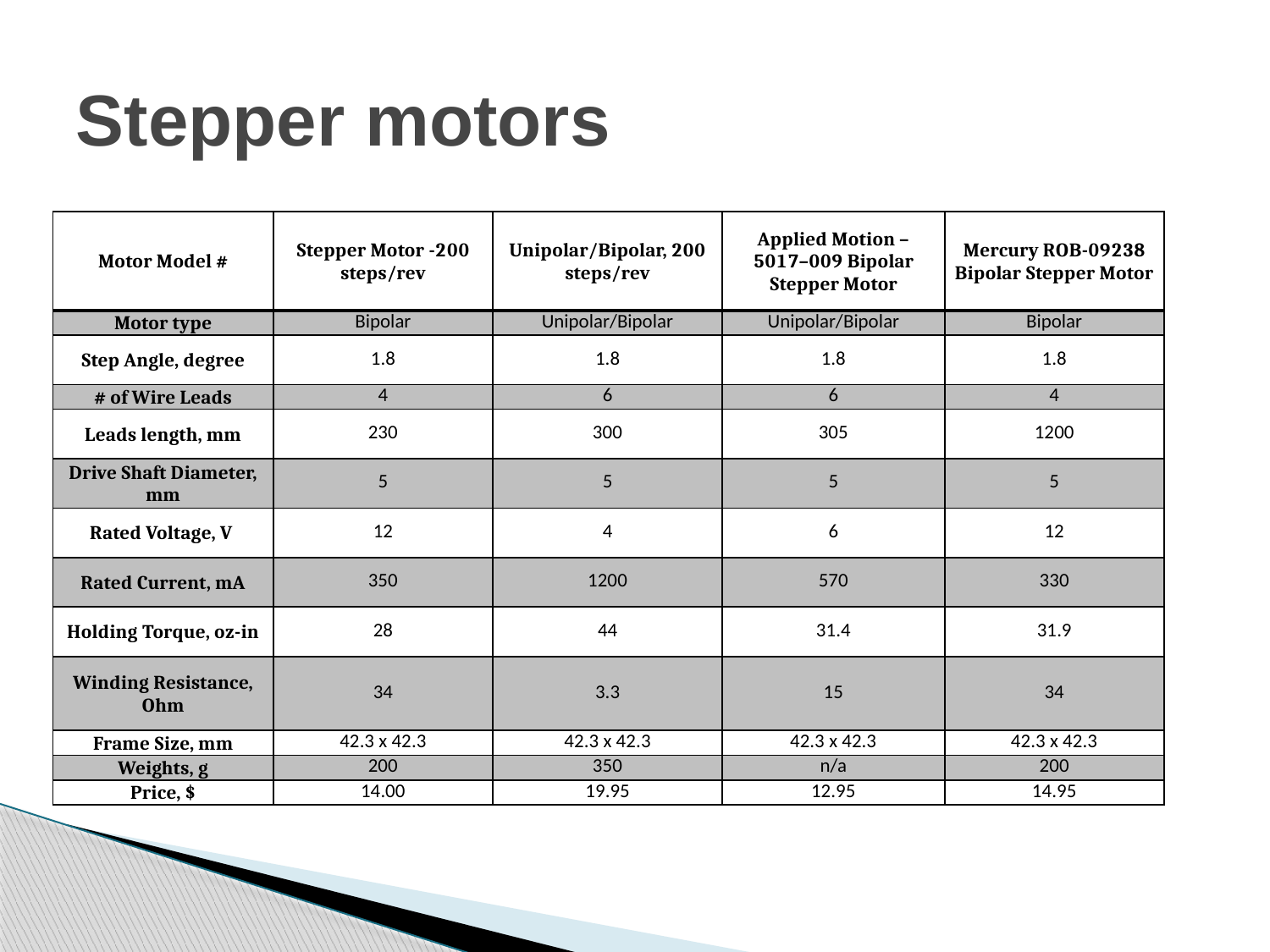

# Stepper motors
| Motor Model # | Stepper Motor -200 steps/rev | Unipolar/Bipolar, 200 steps/rev | Applied Motion –5017–009 Bipolar Stepper Motor | Mercury ROB-09238 Bipolar Stepper Motor |
| --- | --- | --- | --- | --- |
| Motor type | Bipolar | Unipolar/Bipolar | Unipolar/Bipolar | Bipolar |
| Step Angle, degree | 1.8 | 1.8 | 1.8 | 1.8 |
| # of Wire Leads | 4 | 6 | 6 | 4 |
| Leads length, mm | 230 | 300 | 305 | 1200 |
| Drive Shaft Diameter, mm | 5 | 5 | 5 | 5 |
| Rated Voltage, V | 12 | 4 | 6 | 12 |
| Rated Current, mA | 350 | 1200 | 570 | 330 |
| Holding Torque, oz-in | 28 | 44 | 31.4 | 31.9 |
| Winding Resistance, Ohm | 34 | 3.3 | 15 | 34 |
| Frame Size, mm | 42.3 x 42.3 | 42.3 x 42.3 | 42.3 x 42.3 | 42.3 x 42.3 |
| Weights, g | 200 | 350 | n/a | 200 |
| Price, $ | 14.00 | 19.95 | 12.95 | 14.95 |